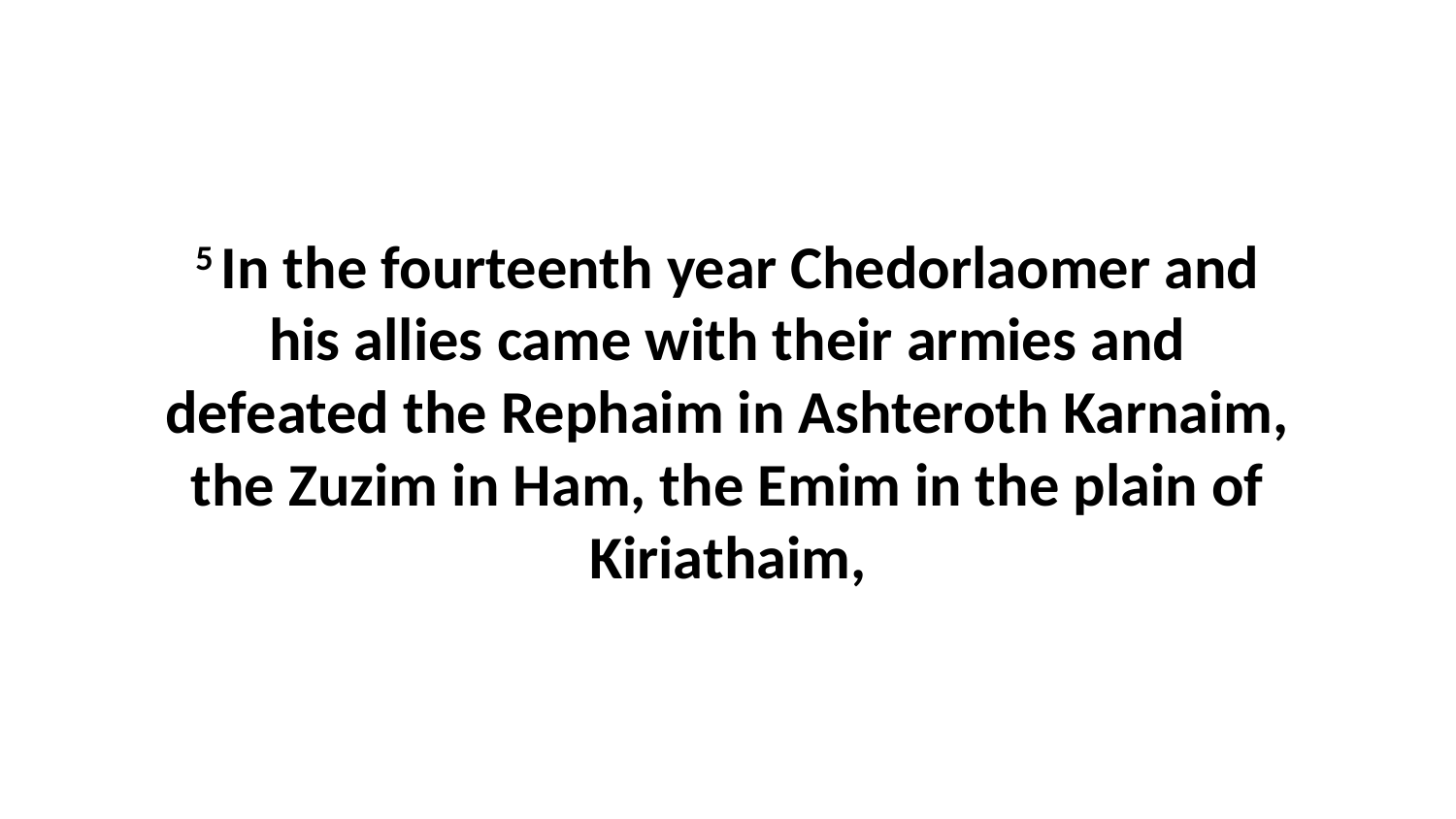

5 In the fourteenth year Chedorlaomer and his allies came with their armies and defeated the Rephaim in Ashteroth Karnaim, the Zuzim in Ham, the Emim in the plain of Kiriathaim,